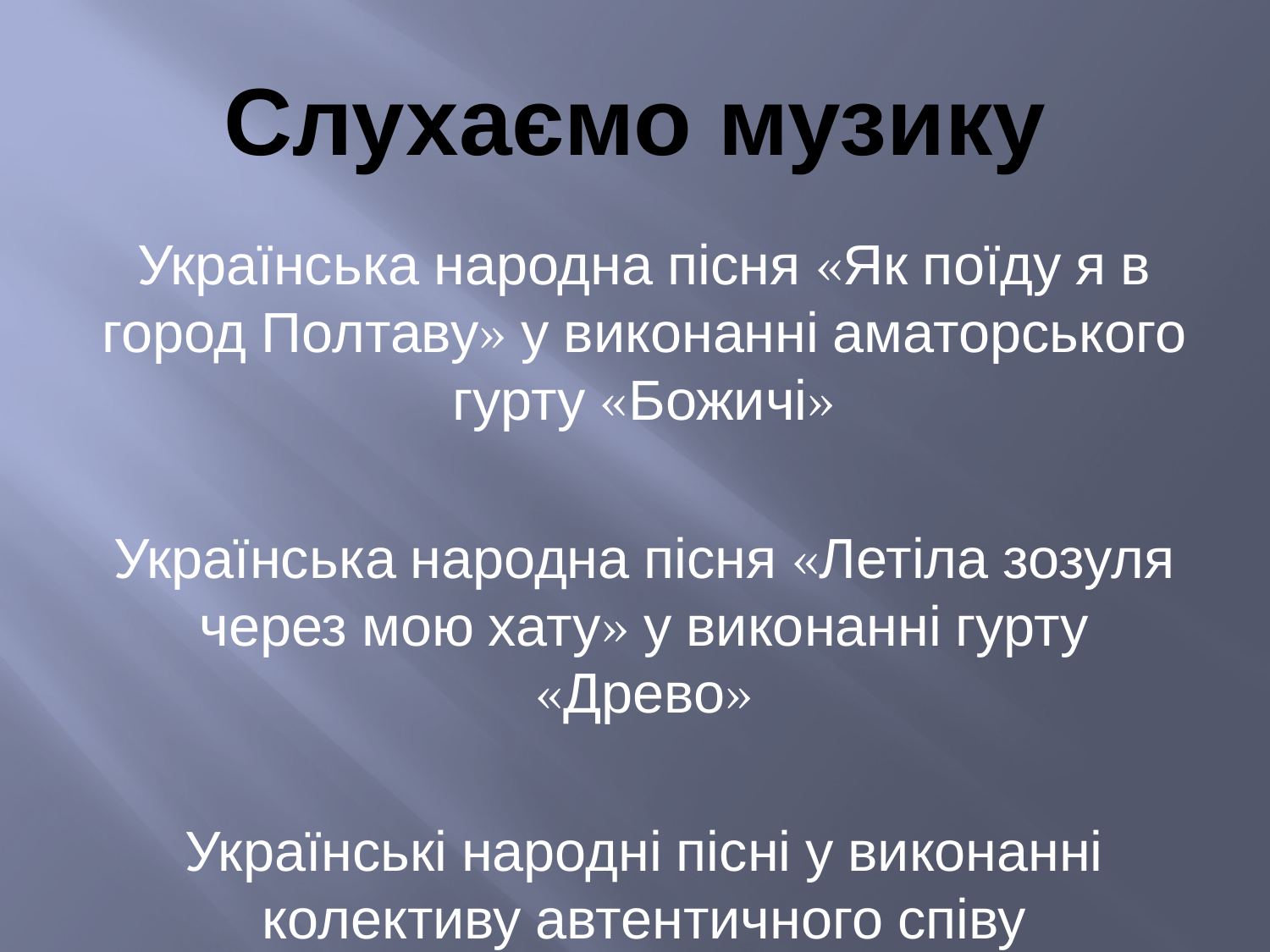

# Слухаємо музику
Українська народна пісня «Як поїду я в город Полтаву» у виконанні аматорського гурту «Божичі»

Українська народна пісня «Летіла зозуля через мою хату» у виконанні гурту «Древо»

Українські народні пісні у виконанні колективу автентичного співу